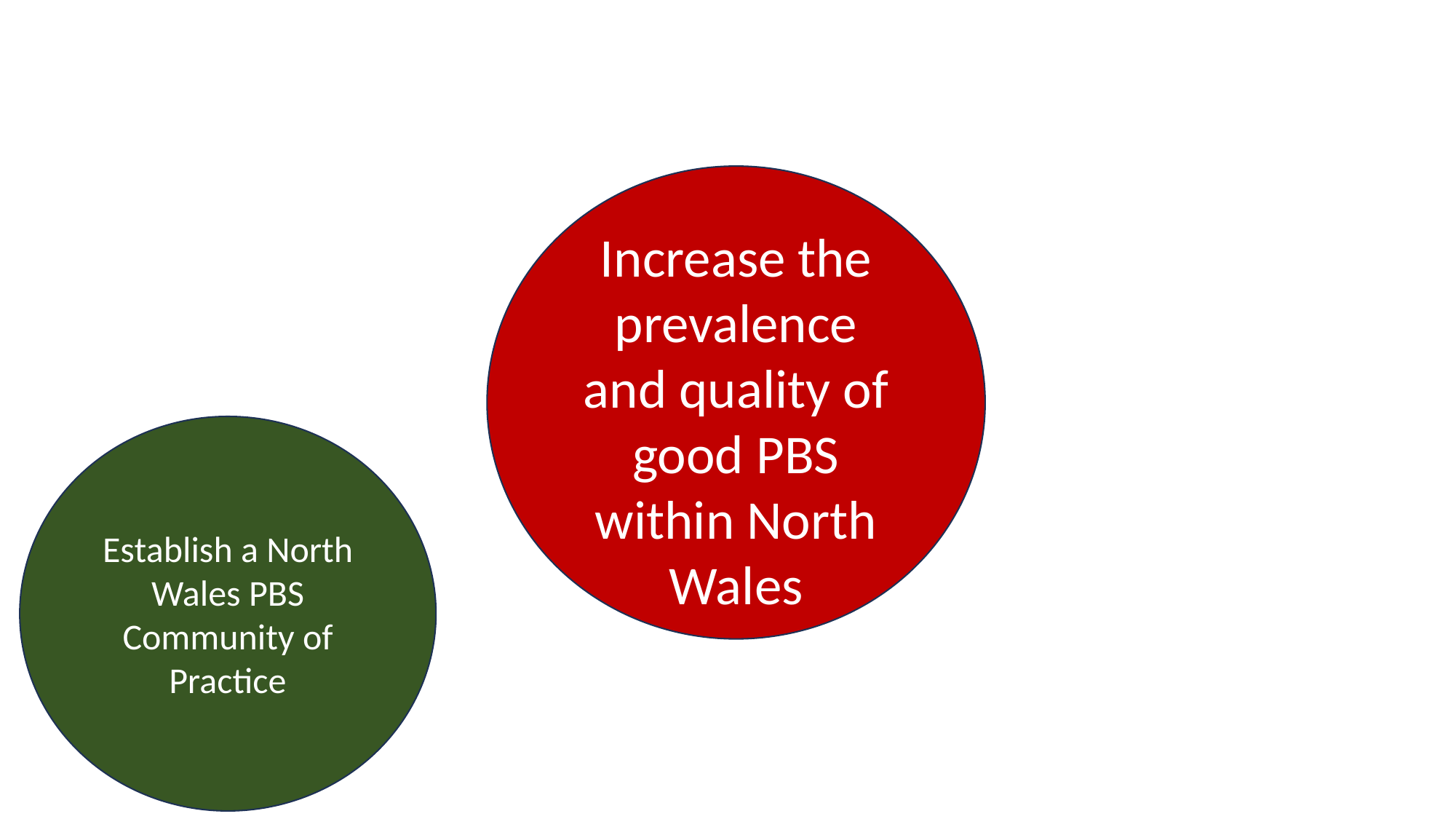

Increase the prevalence and quality of good PBS within North Wales

Establish a North Wales PBS Community of Practice